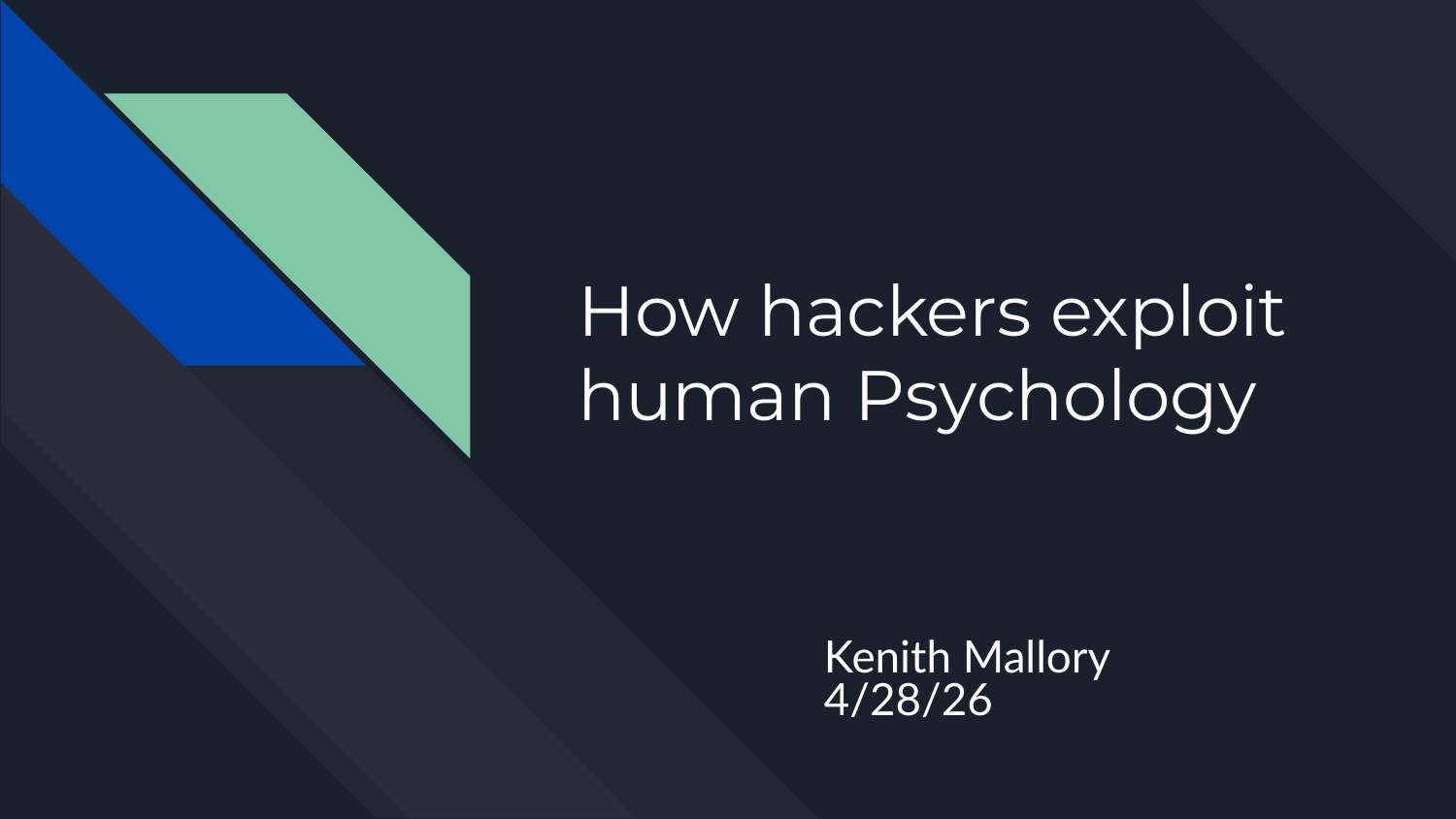

# How hackers exploit human Psychology
Kenith Mallory
4/28/26